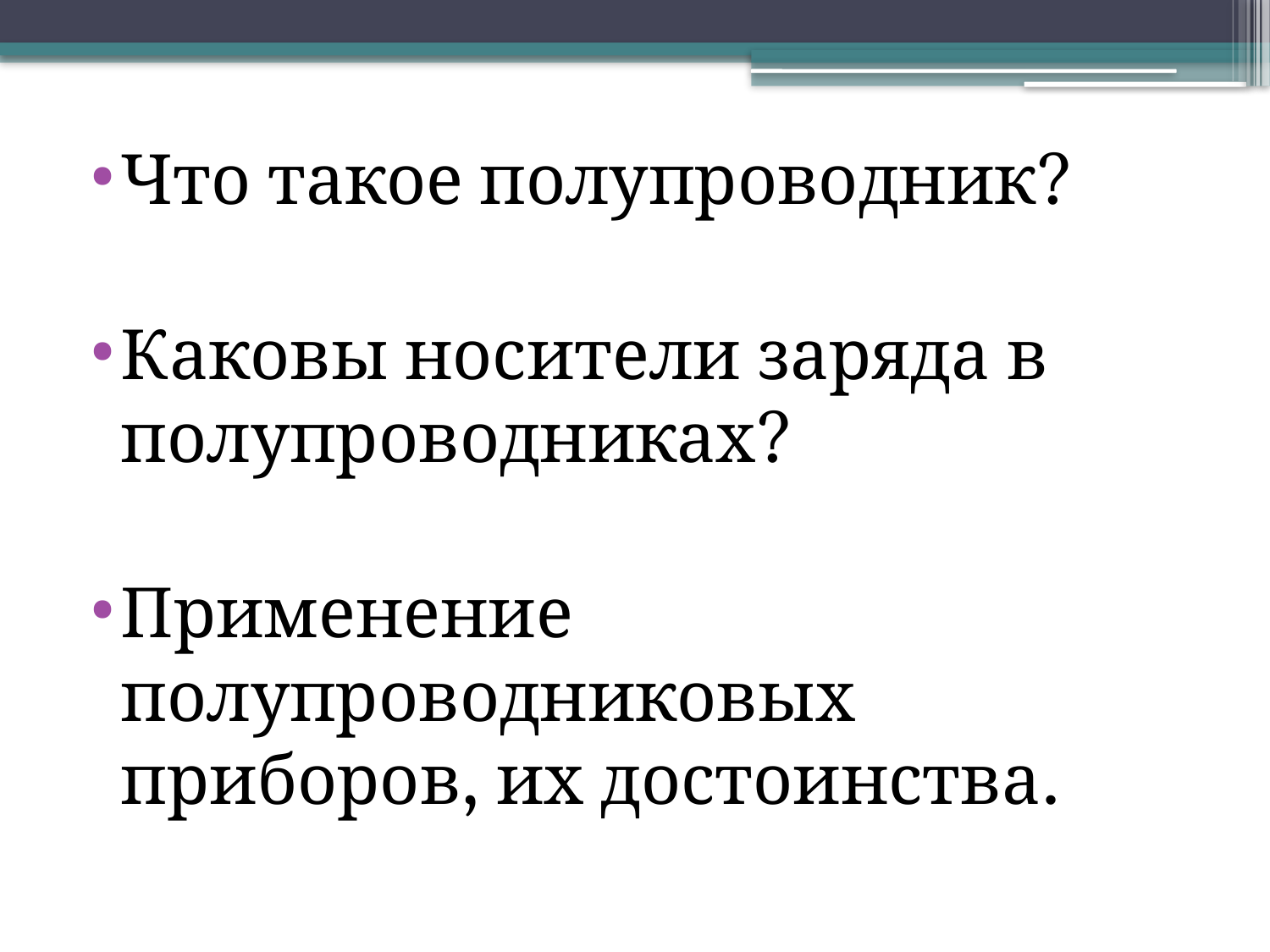

#
Что такое полупроводник?

Каковы носители заряда в полупроводниках?

Применение  полупроводниковых приборов, их достоинства.